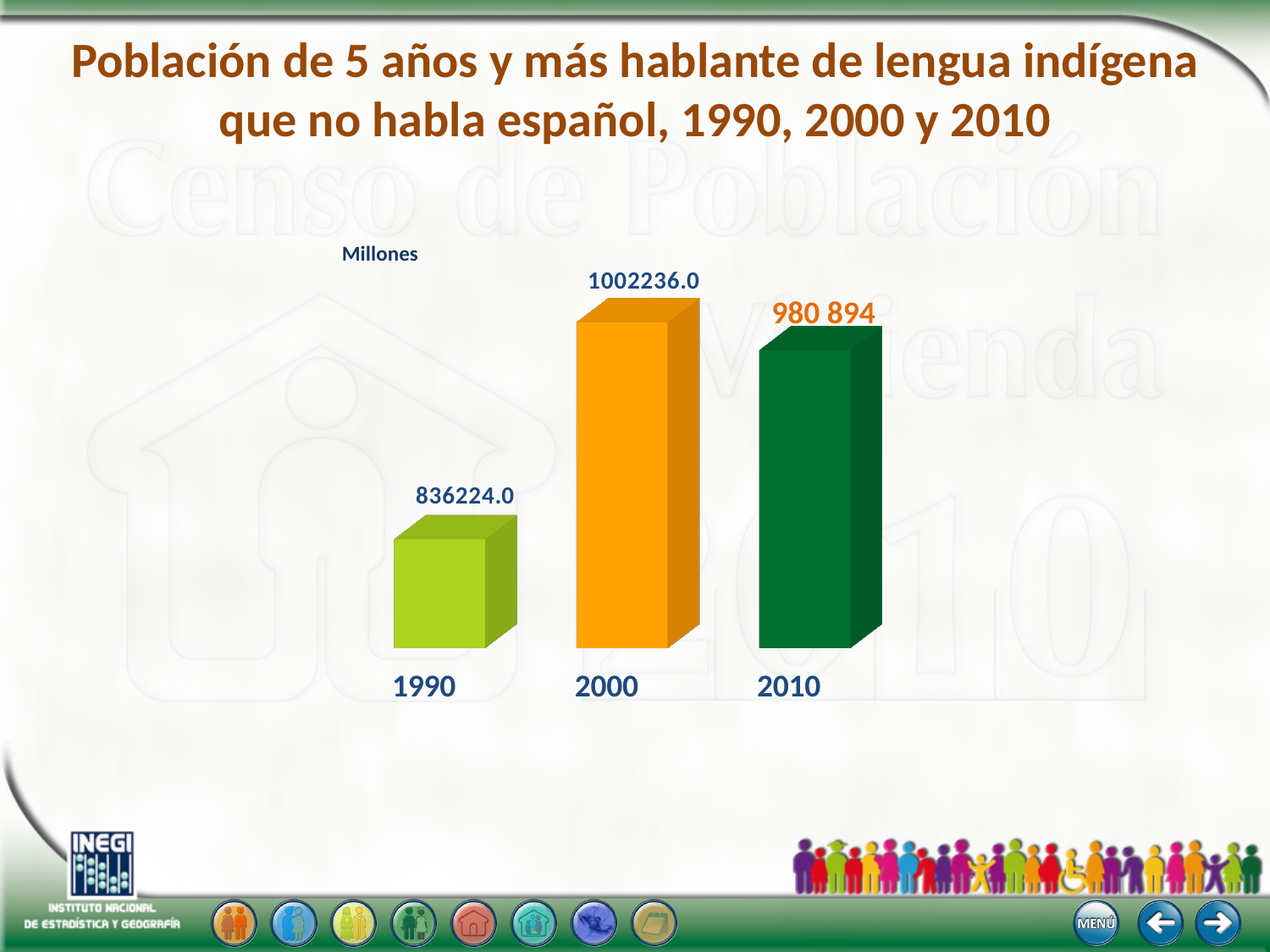

# Población de 5 años y más hablante de lengua indígena que no habla español, 1990, 2000 y 2010
 Millones

[unsupported chart]

980 894